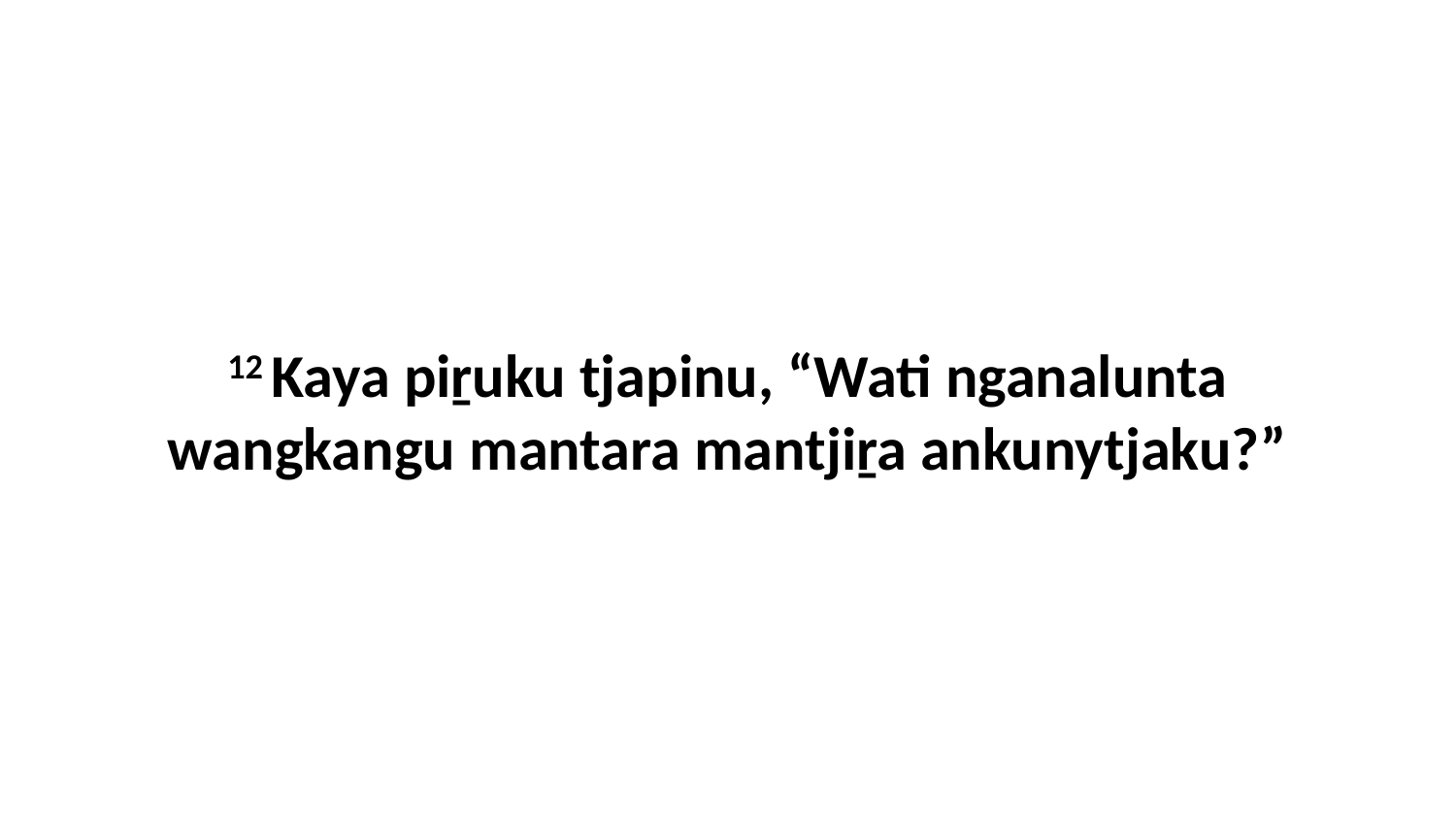

12 Kaya piṟuku tjapinu, “Wati nganalunta wangkangu mantara mantjiṟa ankunytjaku?”